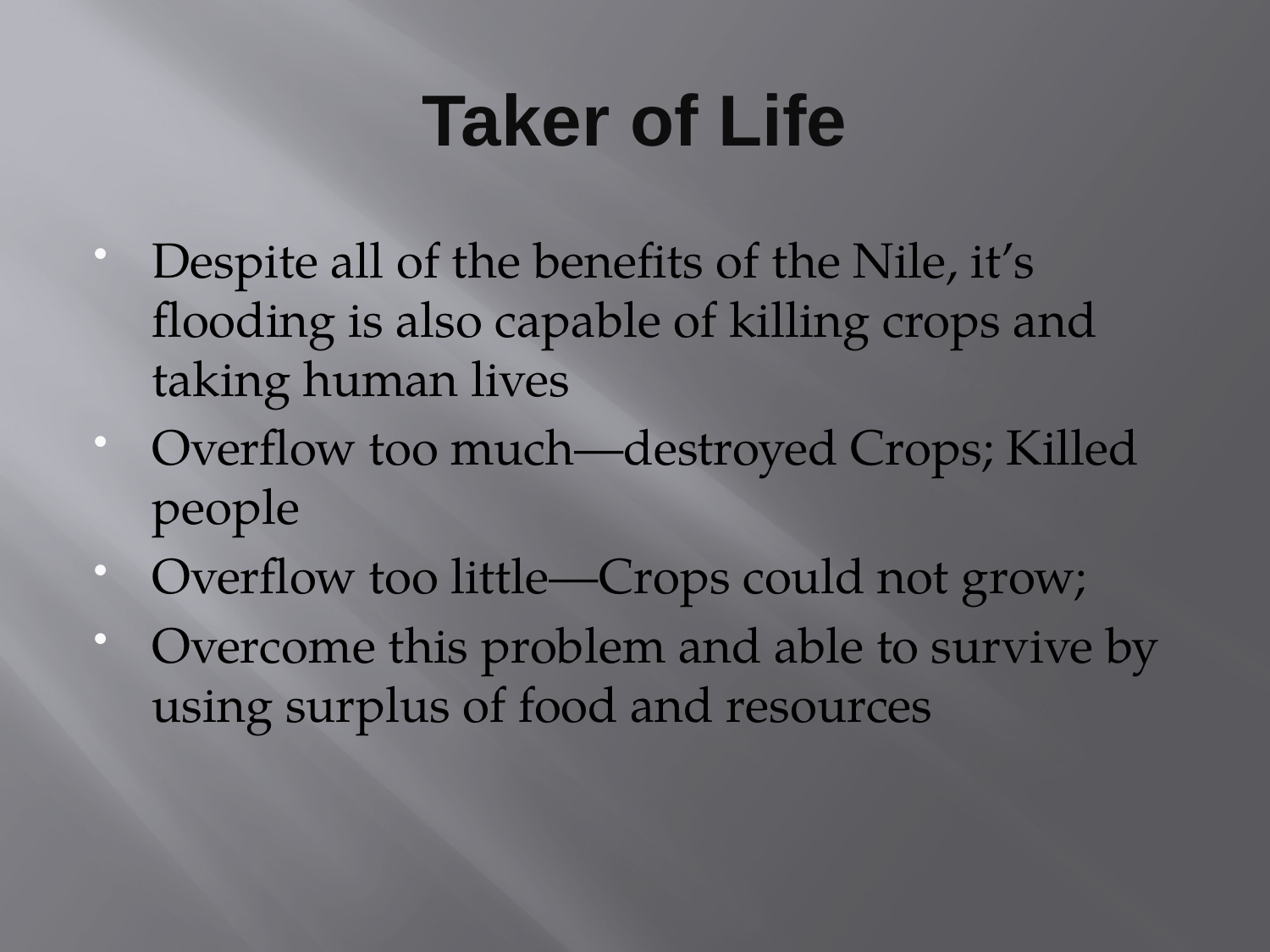

# Taker of Life
Despite all of the benefits of the Nile, it’s flooding is also capable of killing crops and taking human lives
Overflow too much—destroyed Crops; Killed people
Overflow too little—Crops could not grow;
Overcome this problem and able to survive by using surplus of food and resources